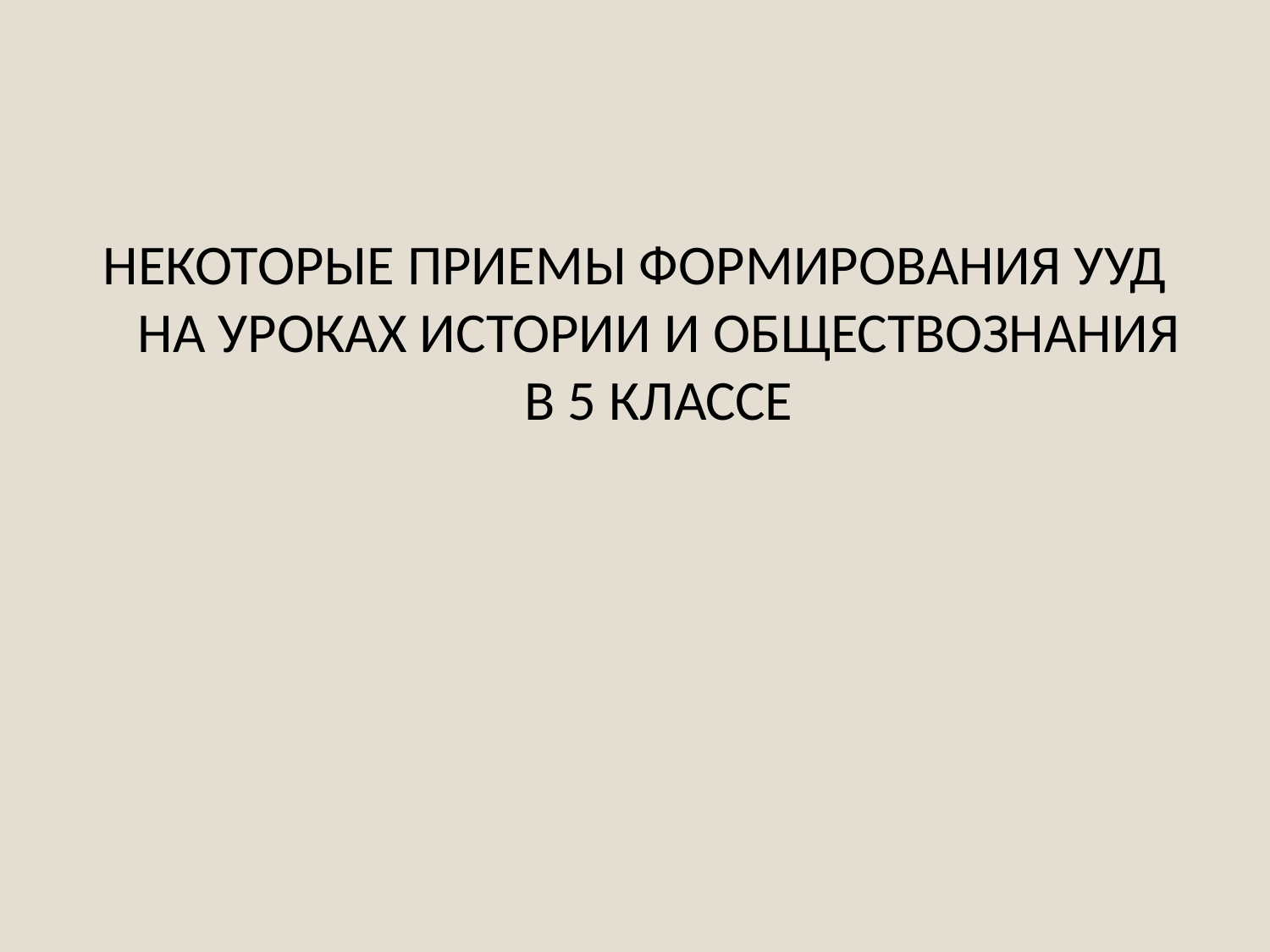

#
НЕКОТОРЫЕ ПРИЕМЫ ФОРМИРОВАНИЯ УУД НА УРОКАХ ИСТОРИИ И ОБЩЕСТВОЗНАНИЯ В 5 КЛАССЕ